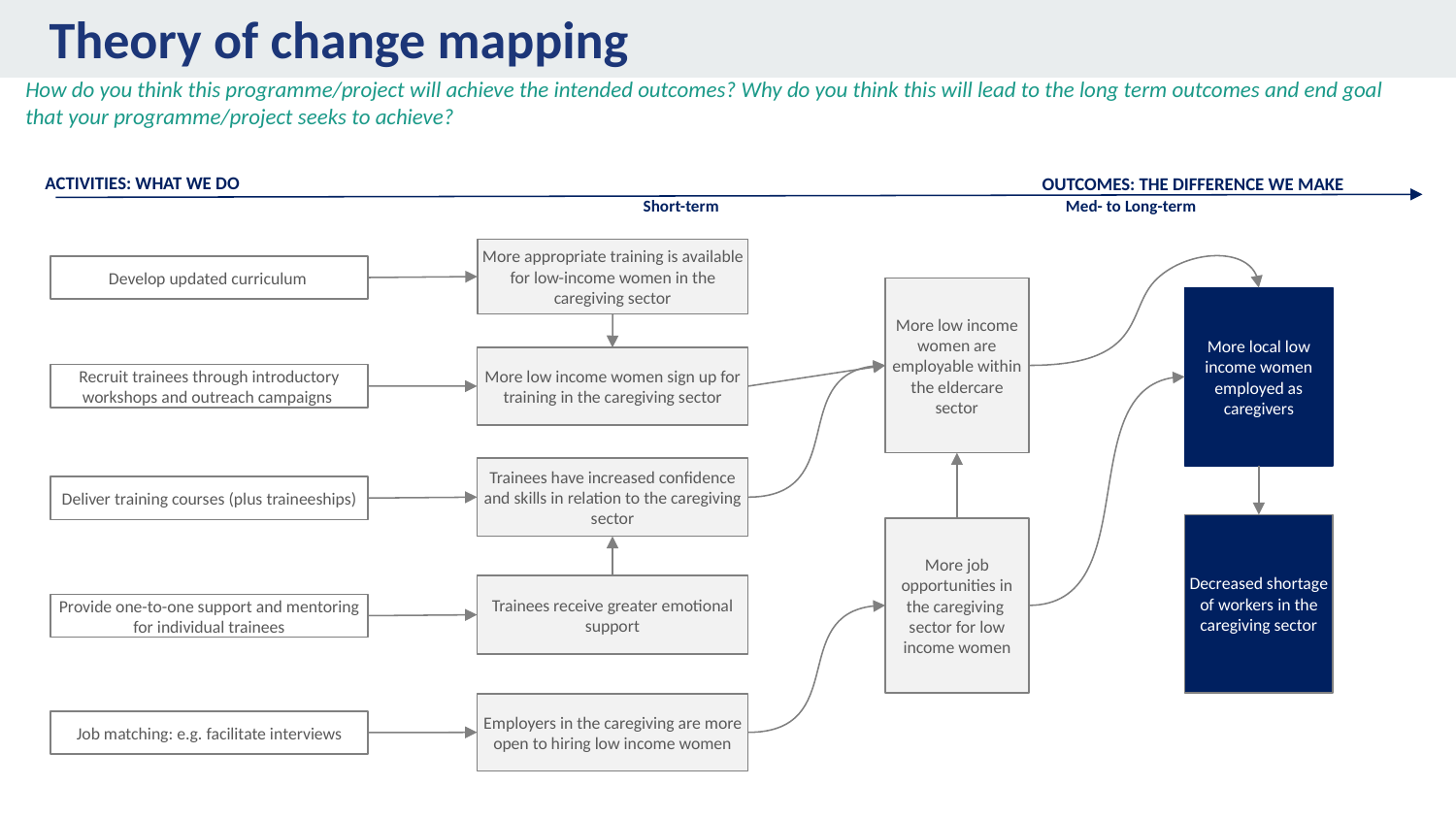

# Theory of change mapping
How do you think this programme/project will achieve the intended outcomes? Why do you think this will lead to the long term outcomes and end goal that your programme/project seeks to achieve?
OUTCOMES: THE DIFFERENCE WE MAKE
ACTIVITIES: WHAT WE DO

Short-term
Med- to Long-term
More appropriate training is available for low-income women in the caregiving sector
Develop updated curriculum
More low income women are employable within the eldercare sector
More local low income women employed as caregivers
More low income women sign up for training in the caregiving sector
Recruit trainees through introductory workshops and outreach campaigns
Trainees have increased confidence and skills in relation to the caregiving sector
Deliver training courses (plus traineeships)
Decreased shortage of workers in the caregiving sector
More job opportunities in the caregiving  sector for low income women
Trainees receive greater emotional support
Provide one-to-one support and mentoring for individual trainees
Employers in the caregiving are more open to hiring low income women
Job matching: e.g. facilitate interviews